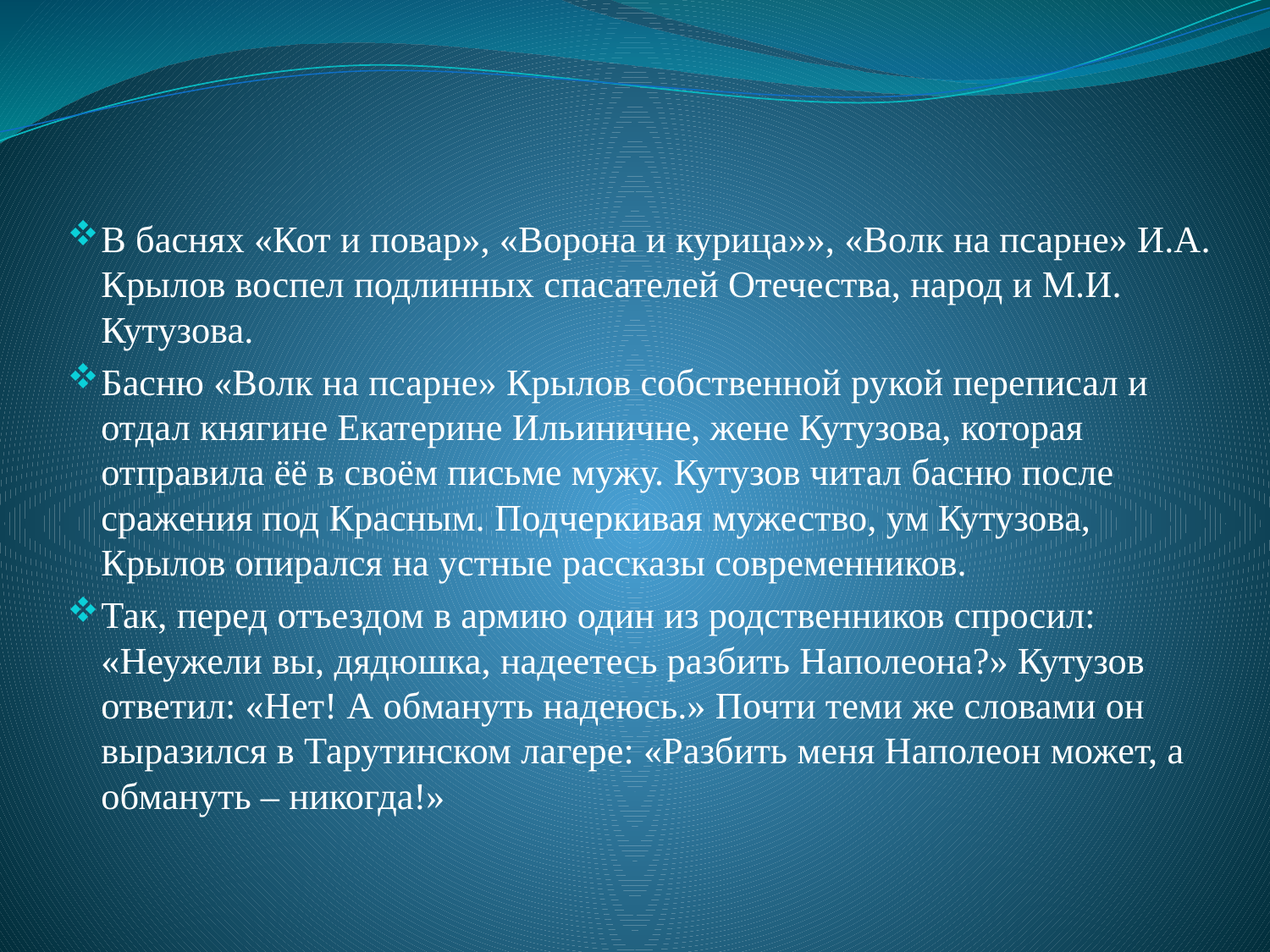

В баснях «Кот и повар», «Ворона и курица»», «Волк на псарне» И.А. Крылов воспел подлинных спасателей Отечества, народ и М.И. Кутузова.
Басню «Волк на псарне» Крылов собственной рукой переписал и отдал княгине Екатерине Ильиничне, жене Кутузова, которая отправила ёё в своём письме мужу. Кутузов читал басню после сражения под Красным. Подчеркивая мужество, ум Кутузова, Крылов опирался на устные рассказы современников.
Так, перед отъездом в армию один из родственников спросил: «Неужели вы, дядюшка, надеетесь разбить Наполеона?» Кутузов ответил: «Нет! А обмануть надеюсь.» Почти теми же словами он выразился в Тарутинском лагере: «Разбить меня Наполеон может, а обмануть – никогда!»